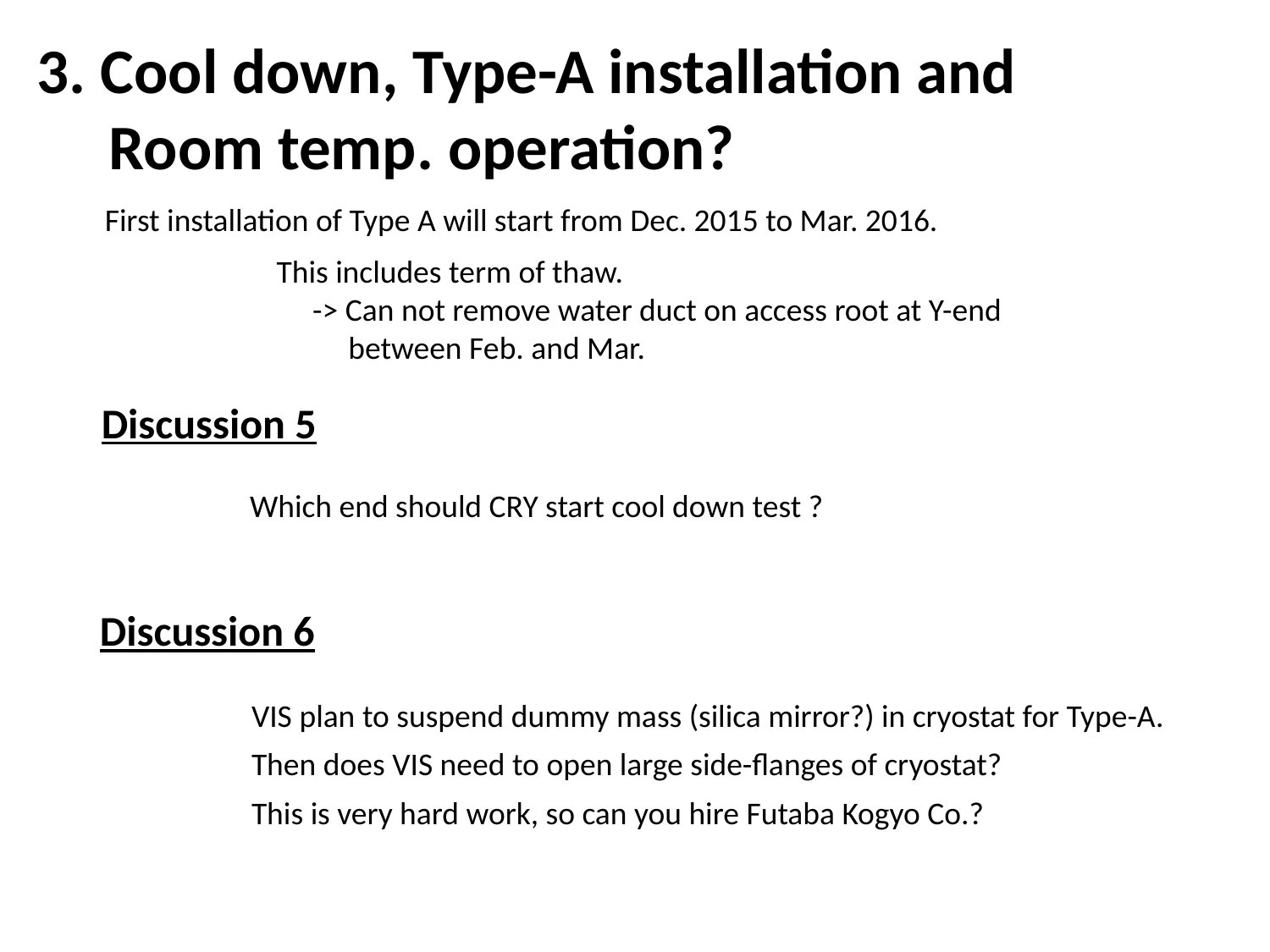

3. Cool down, Type-A installation and
     Room temp. operation?
First installation of Type A will start from Dec. 2015 to Mar. 2016.
This includes term of thaw.
     -> Can not remove water duct on access root at Y-end
          between Feb. and Mar.
Discussion 5
Which end should CRY start cool down test ?
Discussion 6
VIS plan to suspend dummy mass (silica mirror?) in cryostat for Type-A.
Then does VIS need to open large side-flanges of cryostat?
This is very hard work, so can you hire Futaba Kogyo Co.?